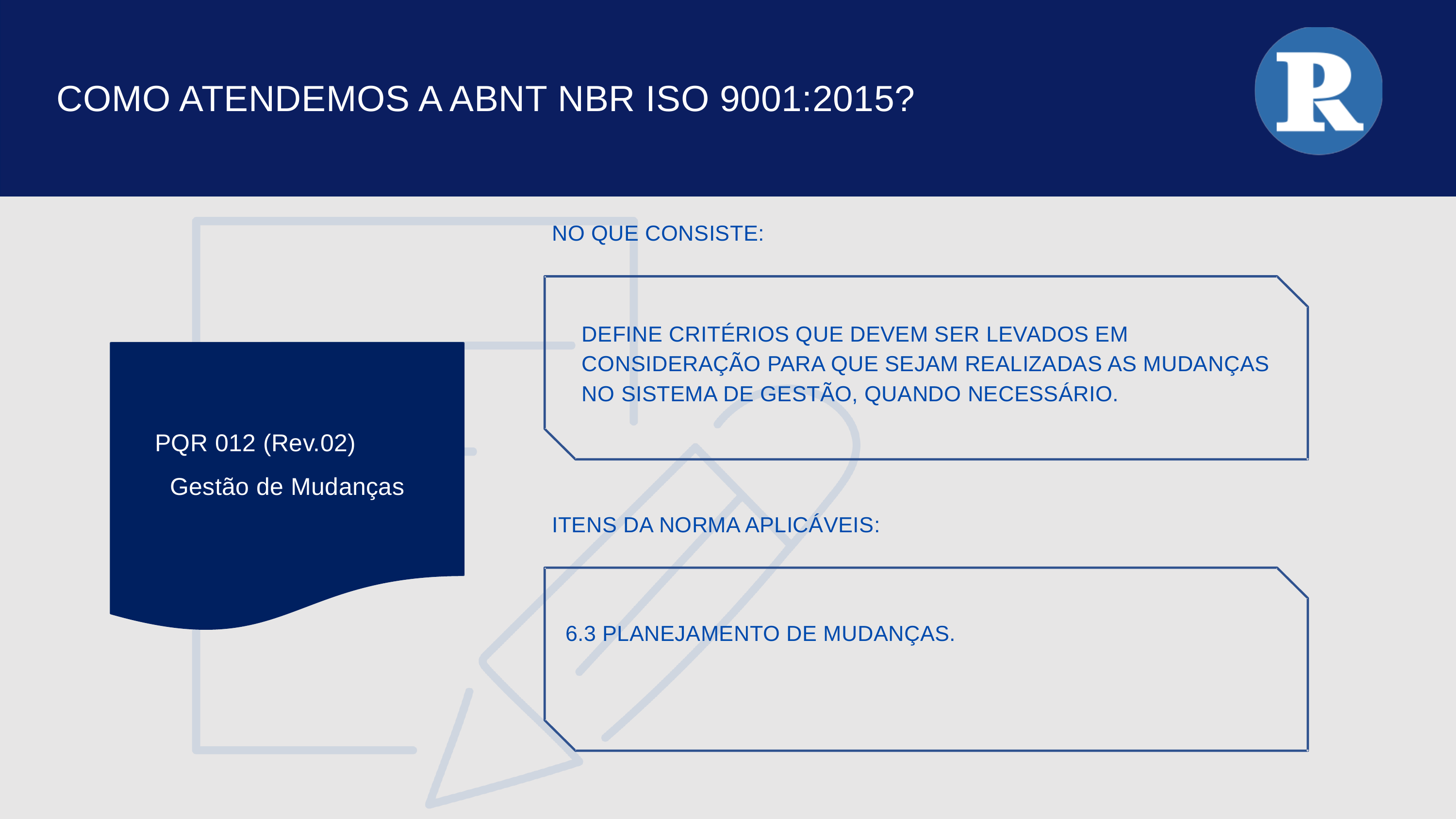

COMO ATENDEMOS A ABNT NBR ISO 9001:2015?
NO QUE CONSISTE:

DEFINE CRITÉRIOS QUE DEVEM SER LEVADOS EM CONSIDERAÇÃO PARA QUE SEJAM REALIZADAS AS MUDANÇAS NO SISTEMA DE GESTÃO, QUANDO NECESSÁRIO.

PQR 012 (Rev.02)          Gestão de Mudanças
ITENS DA NORMA APLICÁVEIS:

6.3 PLANEJAMENTO DE MUDANÇAS.